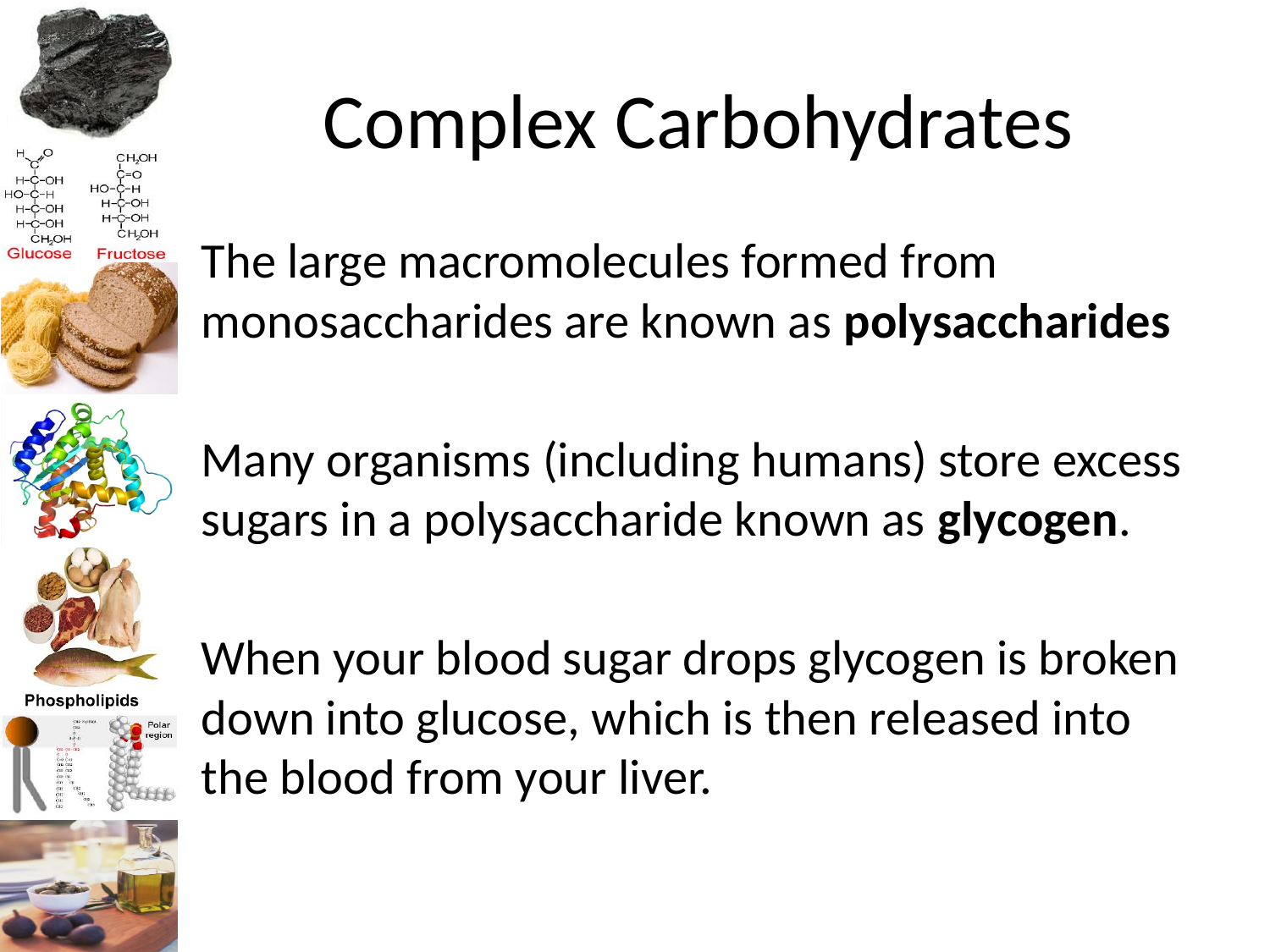

# Complex Carbohydrates
The large macromolecules formed from monosaccharides are known as polysaccharides

Many organisms (including humans) store excess sugars in a polysaccharide known as glycogen.

When your blood sugar drops glycogen is broken down into glucose, which is then released into the blood from your liver.